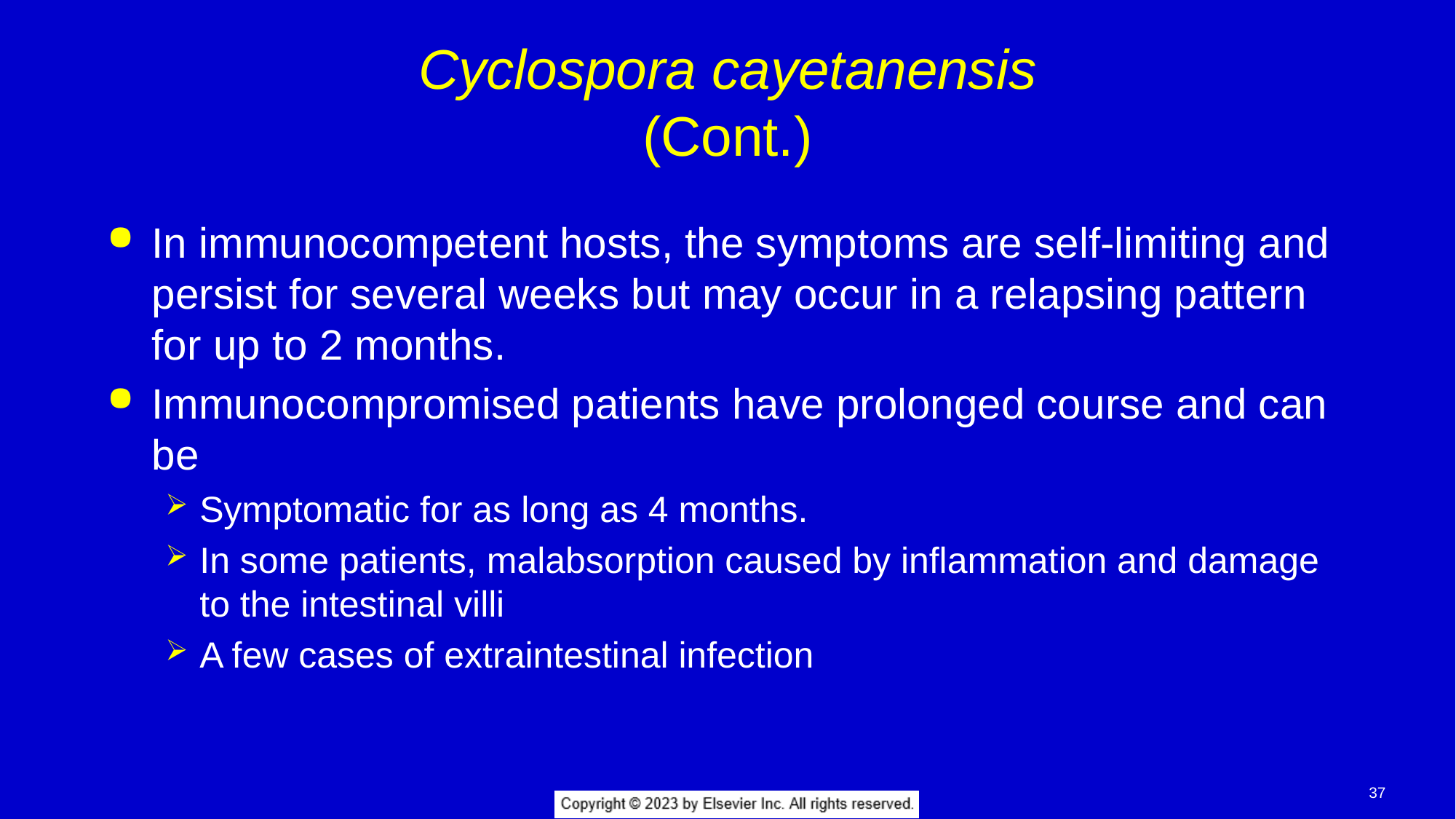

# Cyclospora cayetanensis (Cont.)
In immunocompetent hosts, the symptoms are self-limiting and persist for several weeks but may occur in a relapsing pattern for up to 2 months.
Immunocompromised patients have prolonged course and can be
Symptomatic for as long as 4 months.
In some patients, malabsorption caused by inflammation and damage to the intestinal villi
A few cases of extraintestinal infection